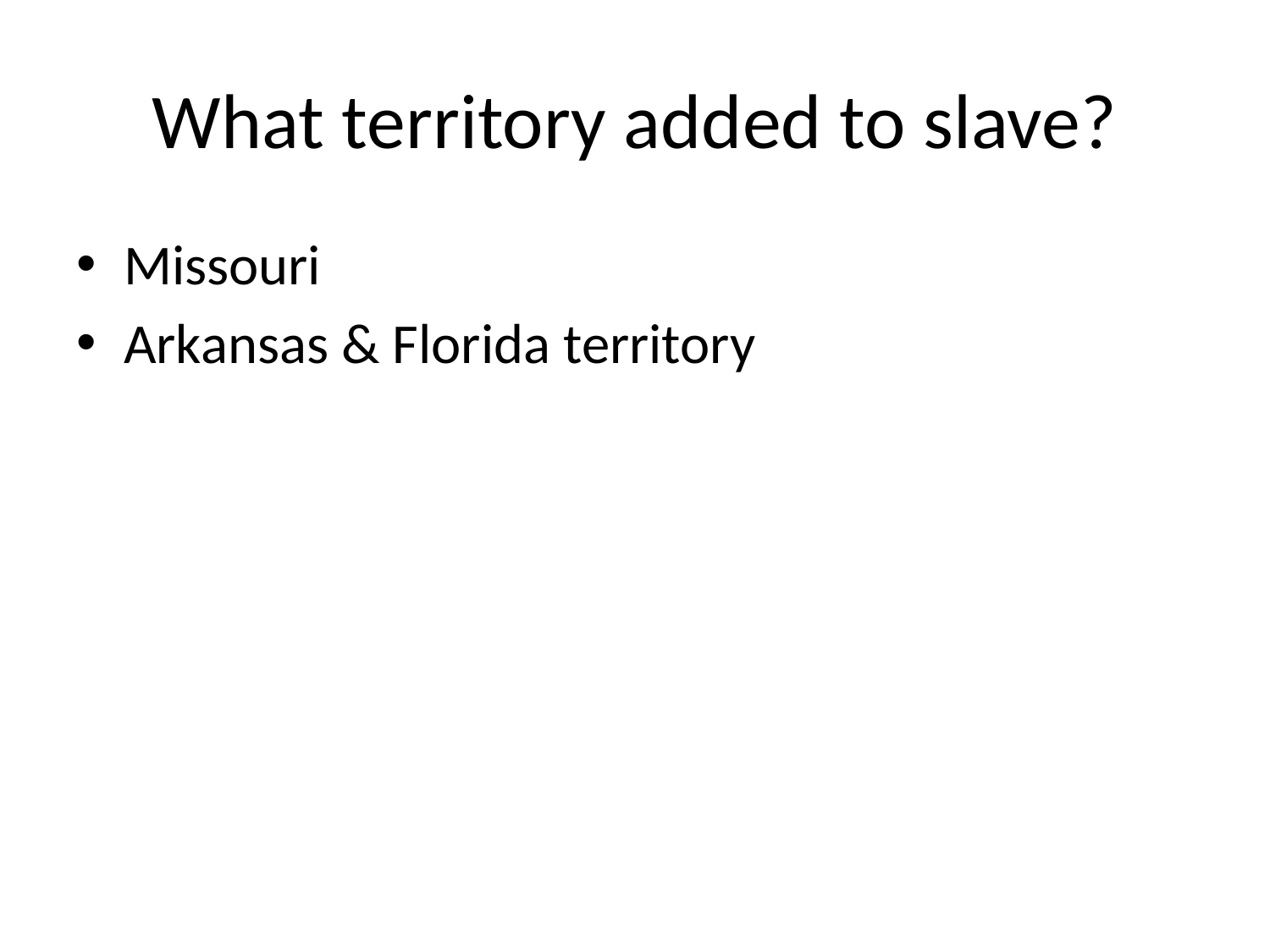

# What territory added to slave?
Missouri
Arkansas & Florida territory